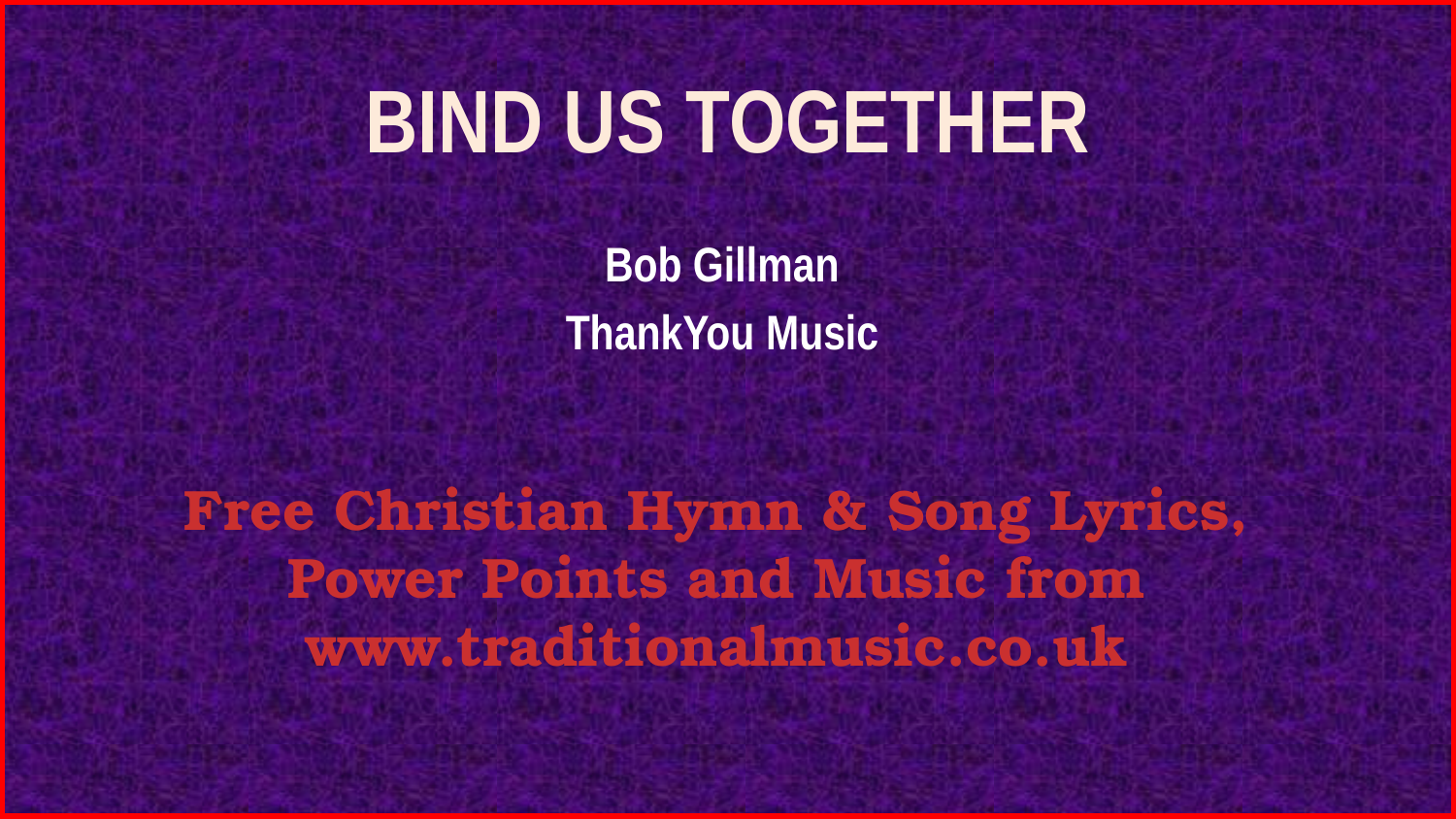

# BIND US TOGETHER
Bob Gillman
ThankYou Music